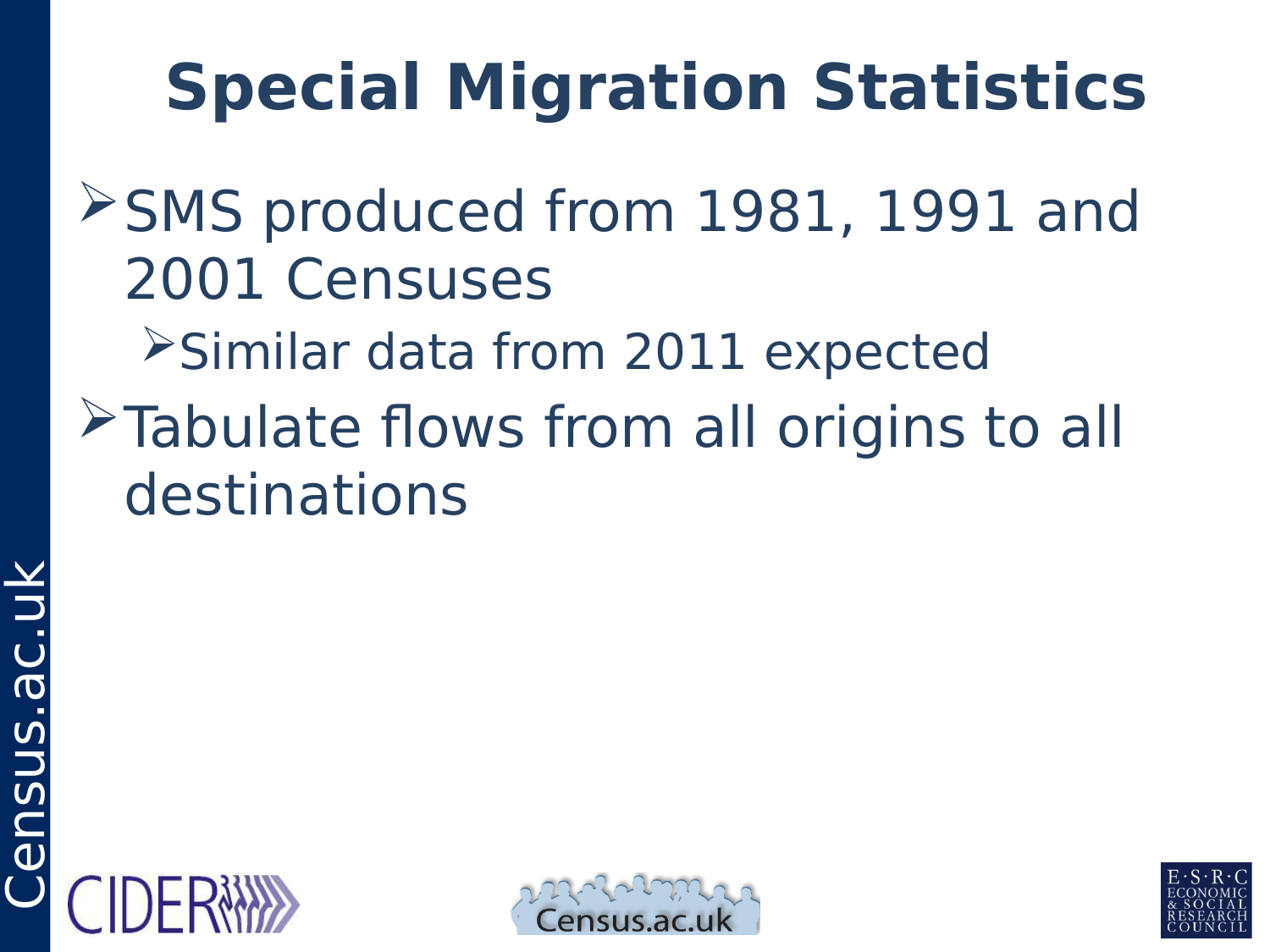

# Special Migration Statistics
SMS produced from 1981, 1991 and 2001 Censuses
Similar data from 2011 expected
Tabulate flows from all origins to all destinations